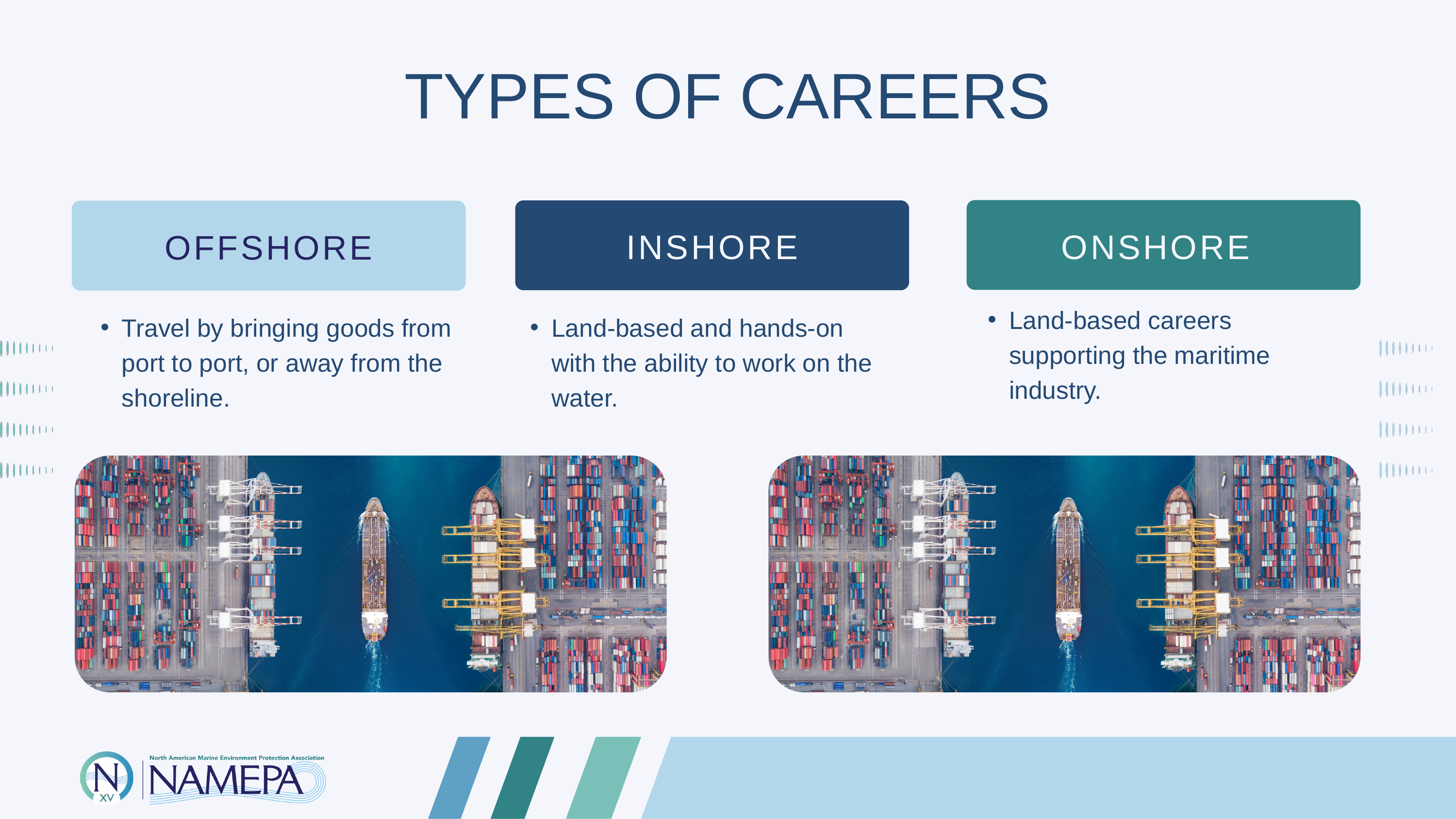

TYPES OF CAREERS

ONSHORE
INSHORE
OFFSHORE
Land-based careers supporting the maritime industry.
Travel by bringing goods from port to port, or away from the shoreline.
Land-based and hands-on with the ability to work on the water.